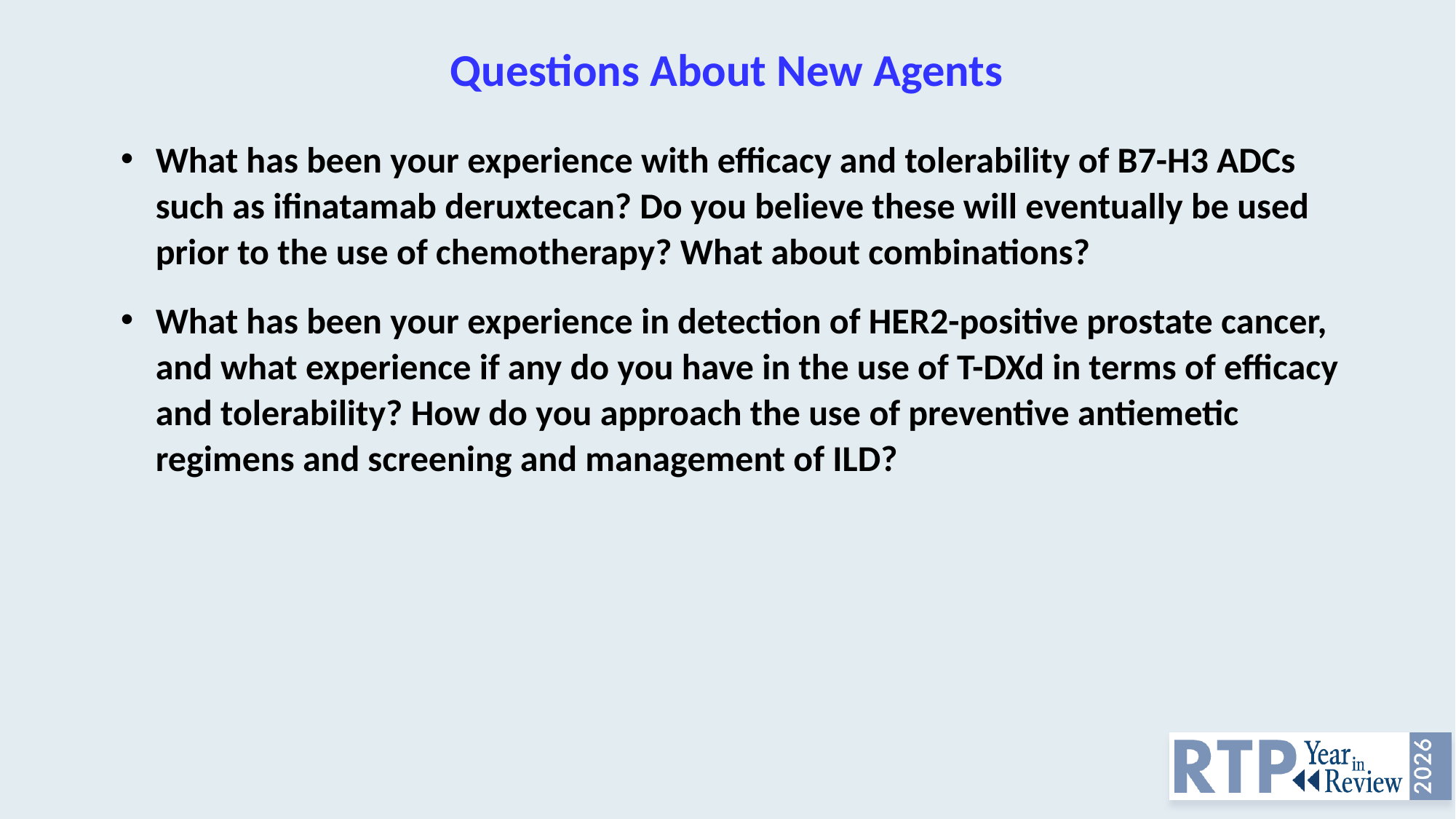

# Questions About New Agents
What has been your experience with efficacy and tolerability of B7-H3 ADCs such as ifinatamab deruxtecan? Do you believe these will eventually be used prior to the use of chemotherapy? What about combinations?
What has been your experience in detection of HER2-positive prostate cancer, and what experience if any do you have in the use of T-DXd in terms of efficacy and tolerability? How do you approach the use of preventive antiemetic regimens and screening and management of ILD?